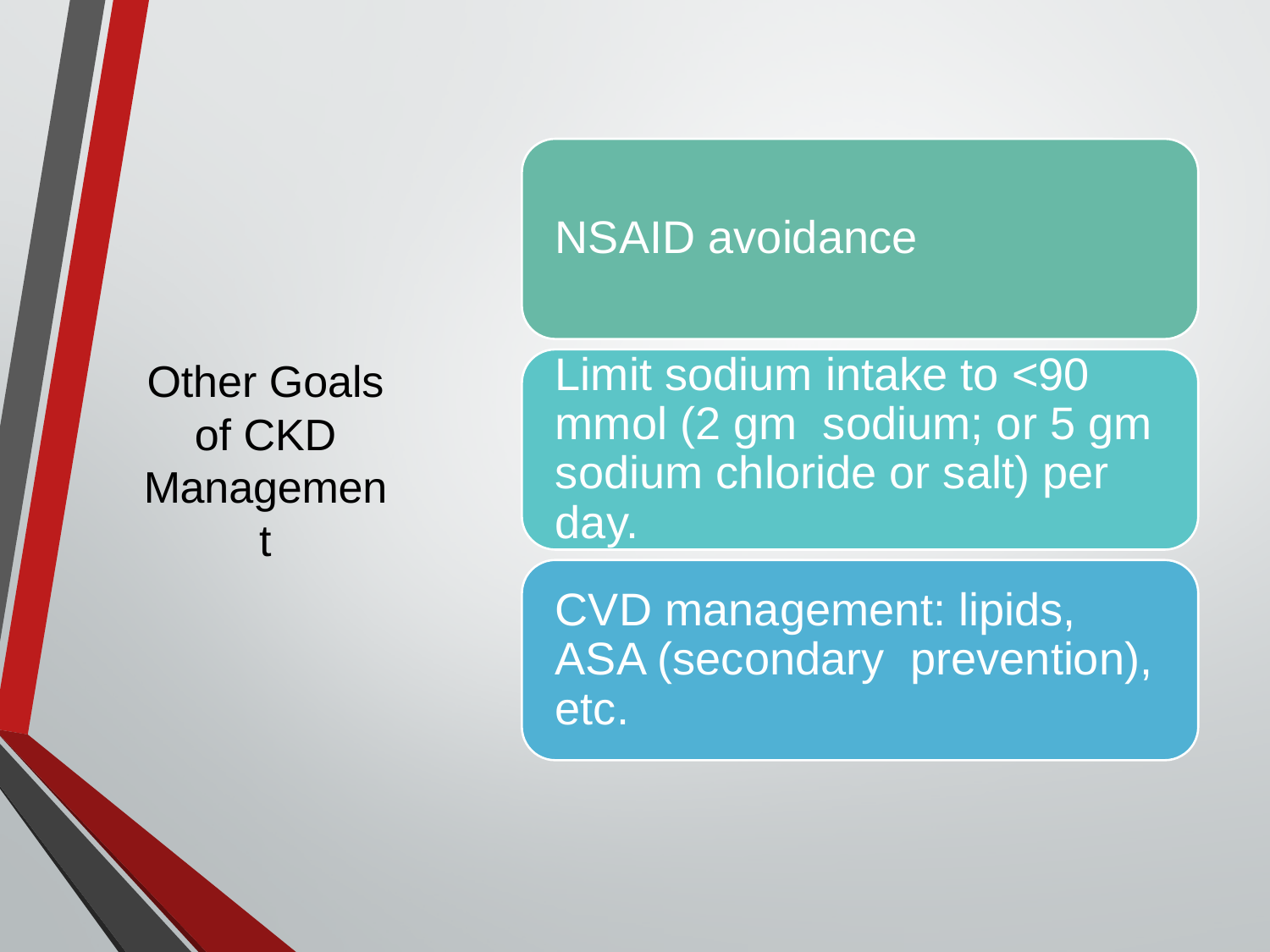

NSAID avoidance
Limit sodium intake to <90 mmol (2 gm  sodium; or 5 gm sodium chloride or salt) per  day.
CVD management: lipids, ASA (secondary  prevention), etc.
# Other Goals of CKD Management